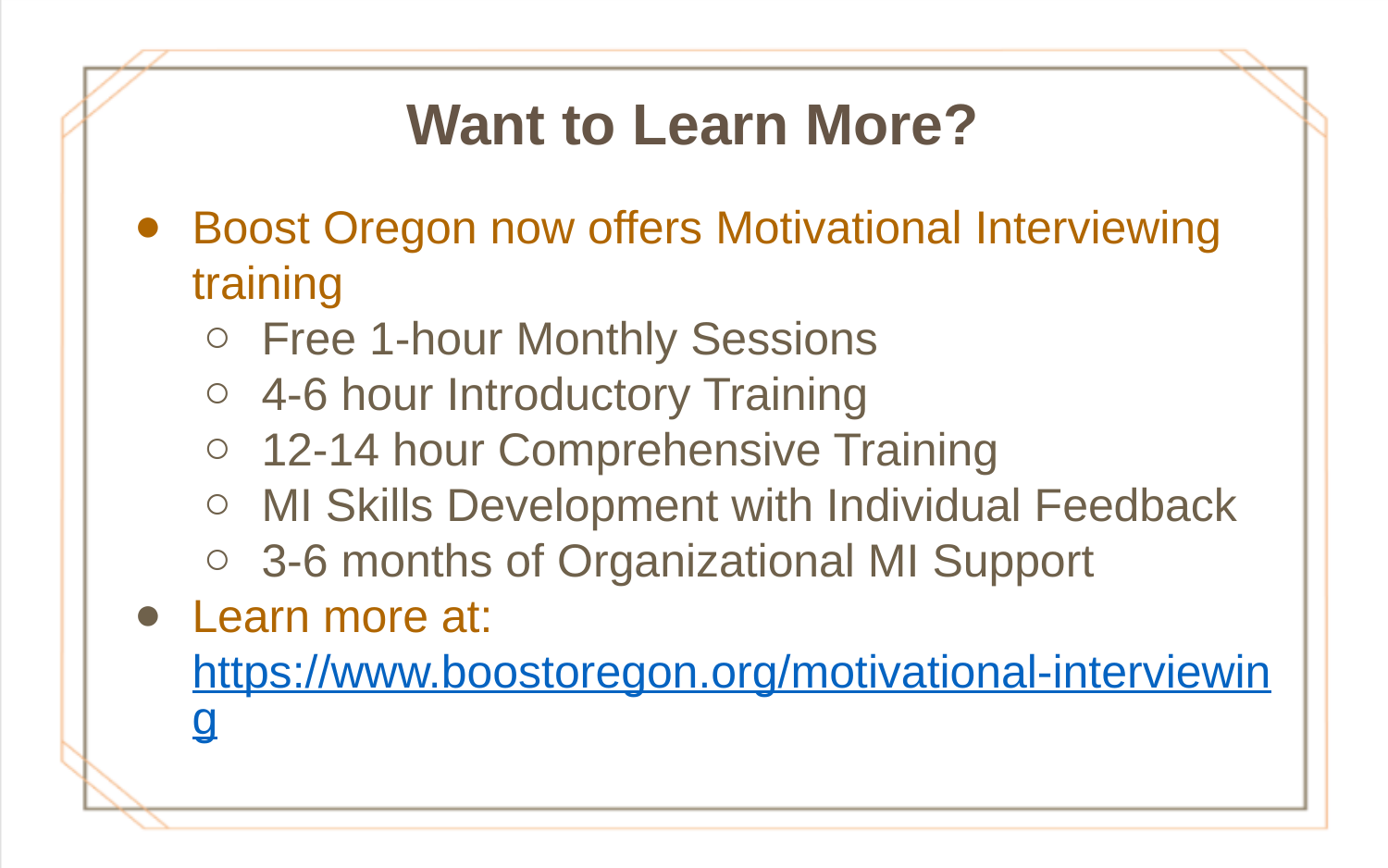

Want to Learn More?
Boost Oregon now offers Motivational Interviewing training
Free 1-hour Monthly Sessions
4-6 hour Introductory Training
12-14 hour Comprehensive Training
MI Skills Development with Individual Feedback
3-6 months of Organizational MI Support
Learn more at: https://www.boostoregon.org/motivational-interviewing